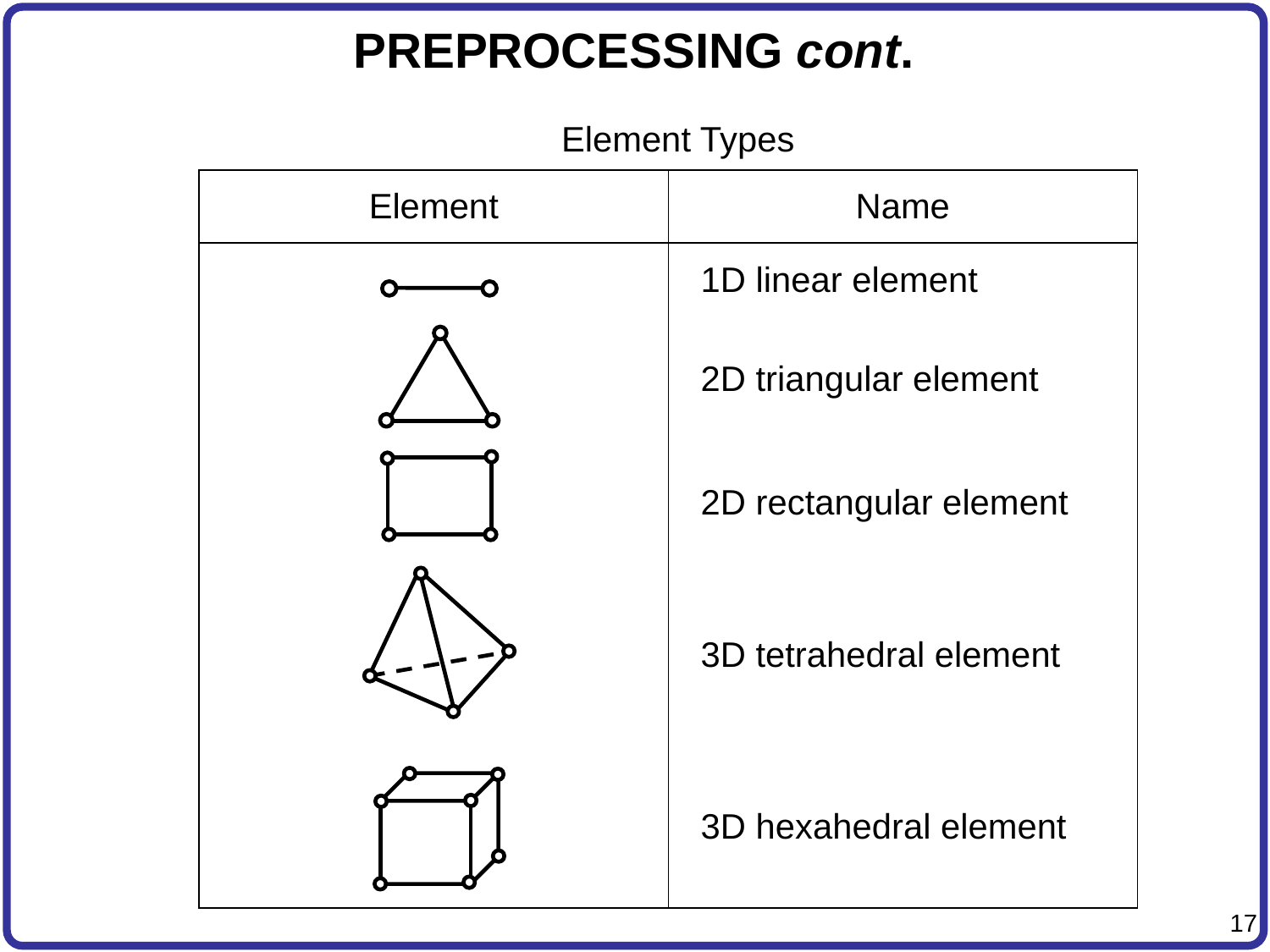

# PREPROCESSING cont.
Element Types
| Element | Name |
| --- | --- |
|  | 1D linear element |
|  | 2D triangular element |
|  | 2D rectangular element |
|  | 3D tetrahedral element |
|  | 3D hexahedral element |